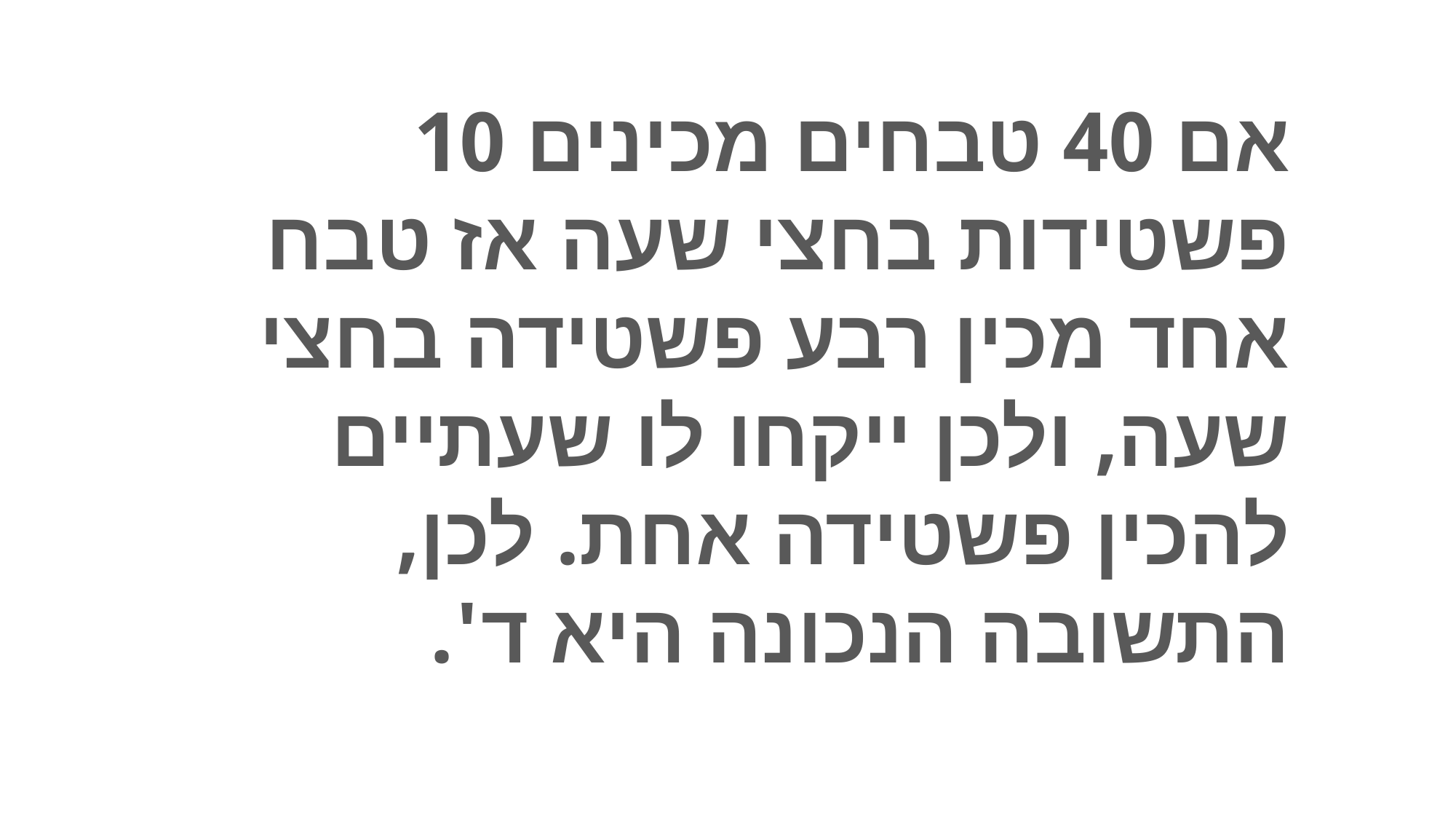

אם 40 טבחים מכינים 10 פשטידות בחצי שעה אז טבח אחד מכין רבע פשטידה בחצי שעה, ולכן ייקחו לו שעתיים להכין פשטידה אחת. לכן, התשובה הנכונה היא ד'.